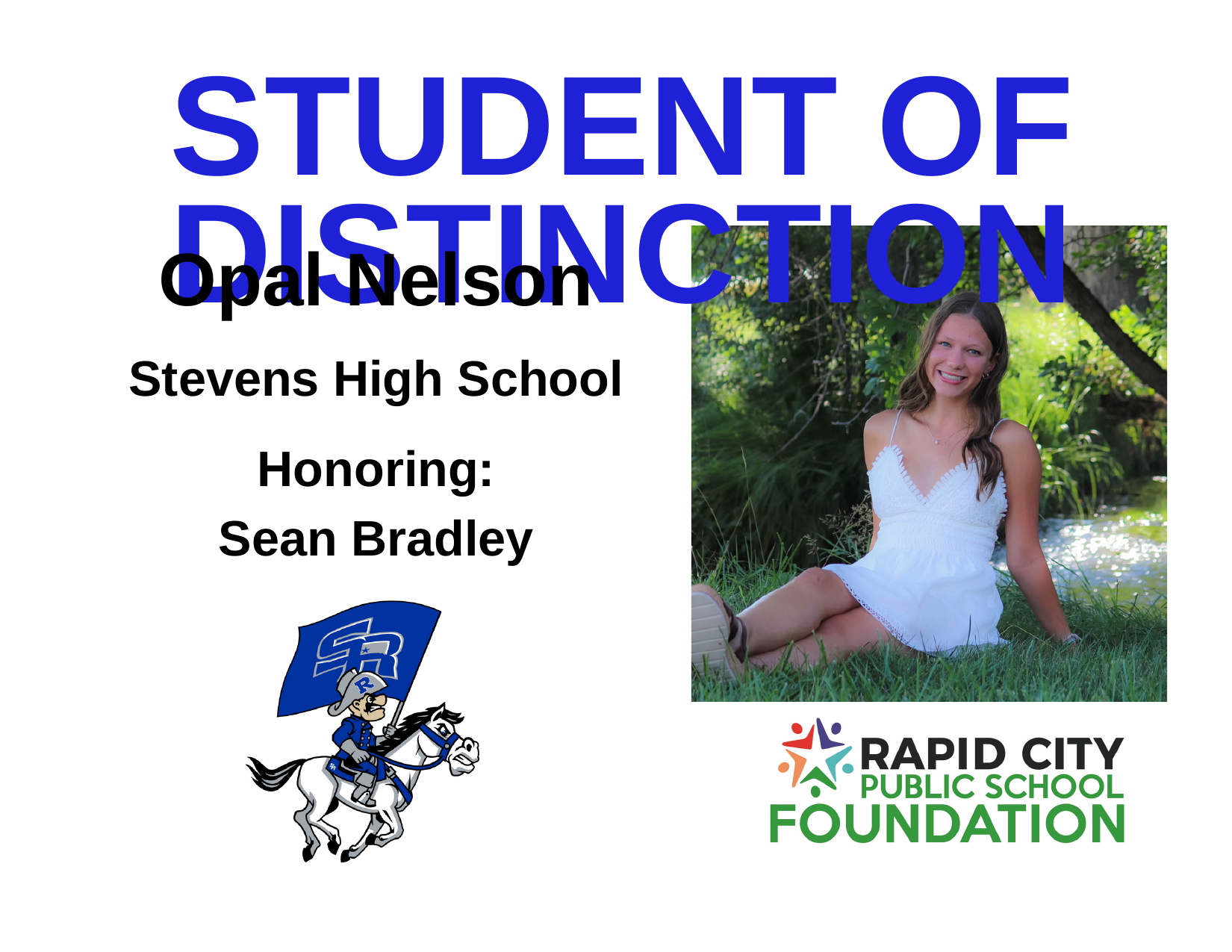

STUDENT OF DISTINCTION
Opal Nelson
Stevens High School
Honoring:
Sean Bradley